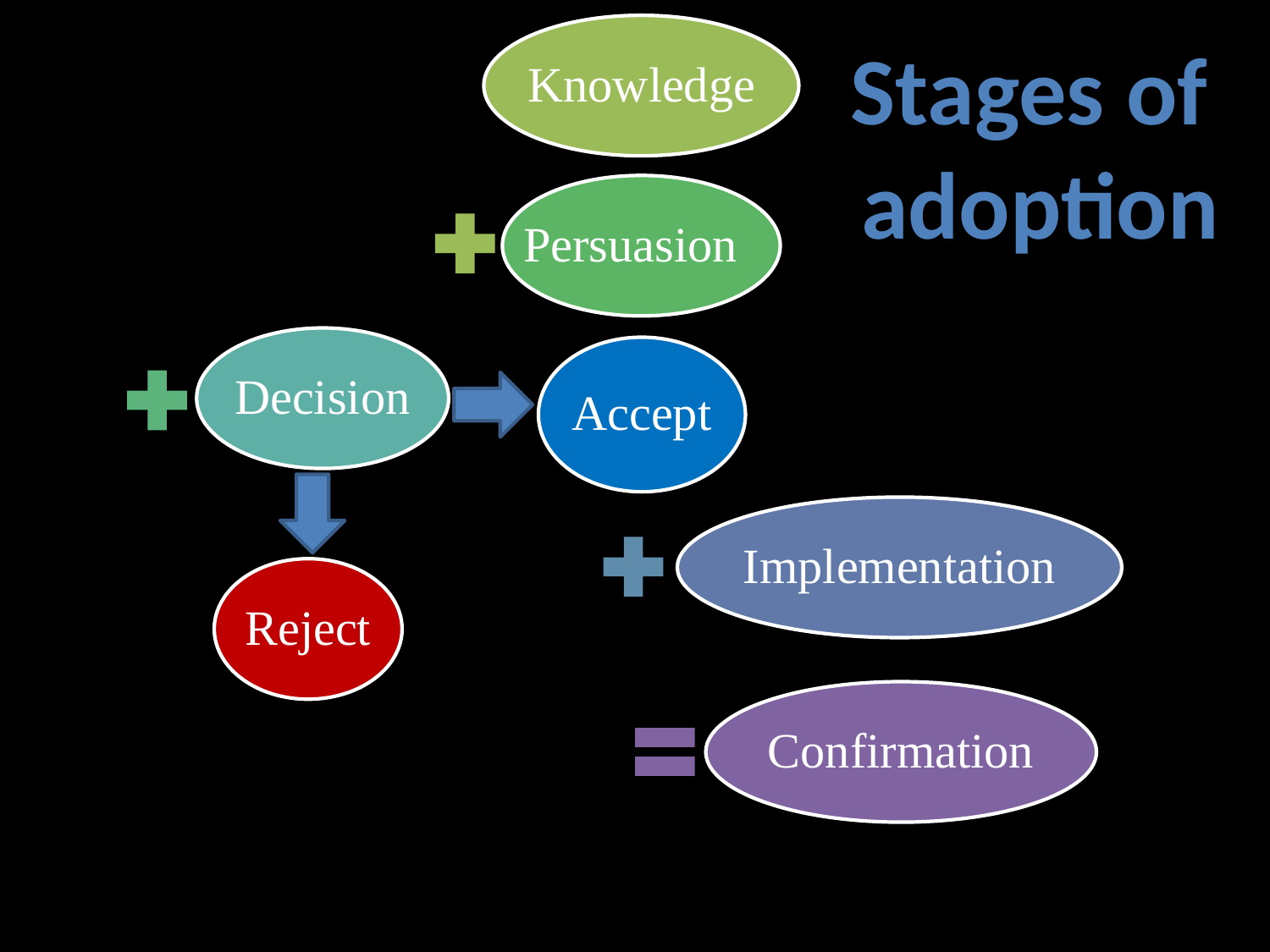

Knowledge
Stages of
adoption

Persuasion

Decision

Accept

Implementation

Reject

Confirmation